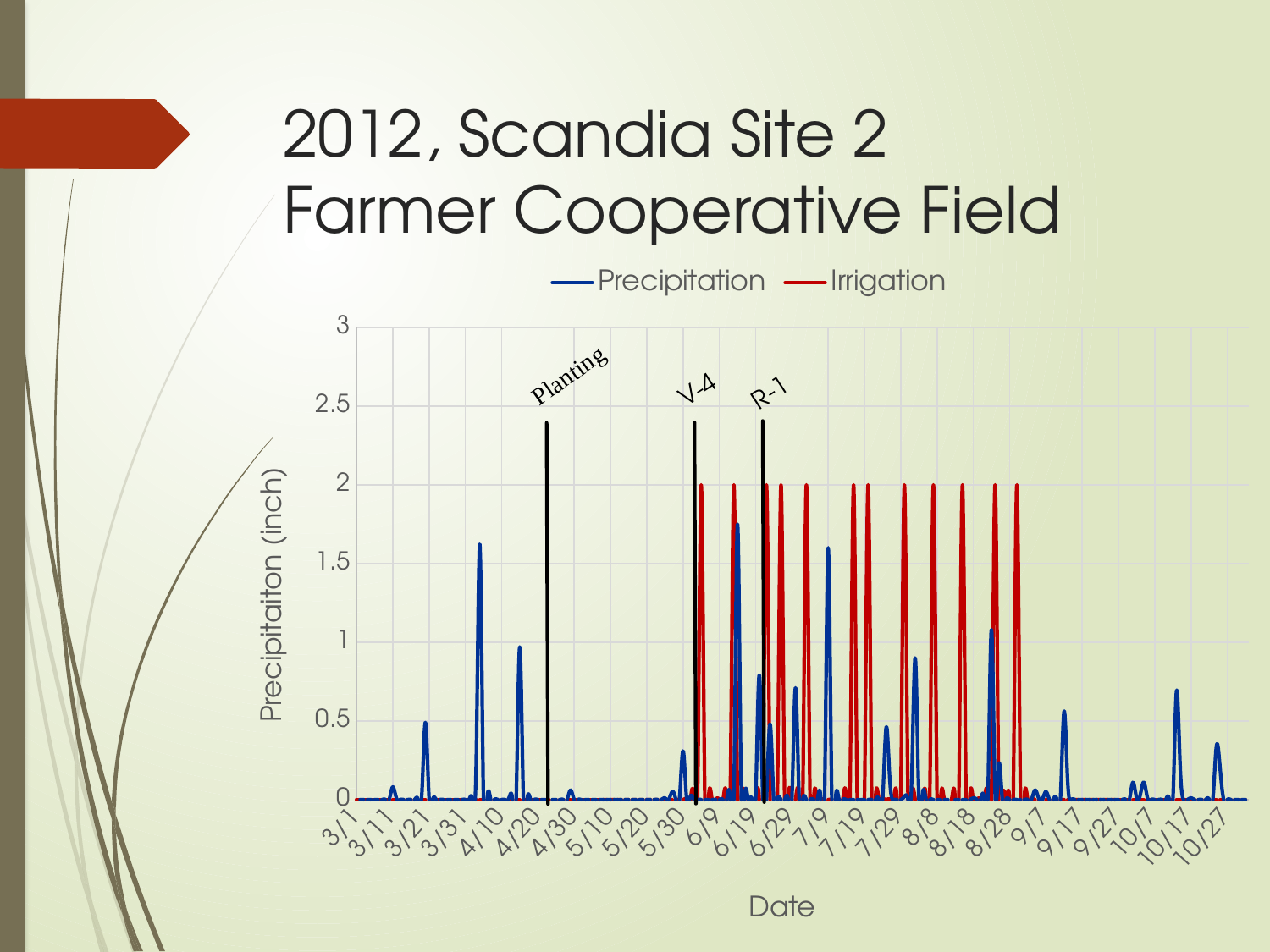

# 2012, Scandia Site 2 Farmer Cooperative Field

### Chart

| Category |  |  |
|---|---|---|